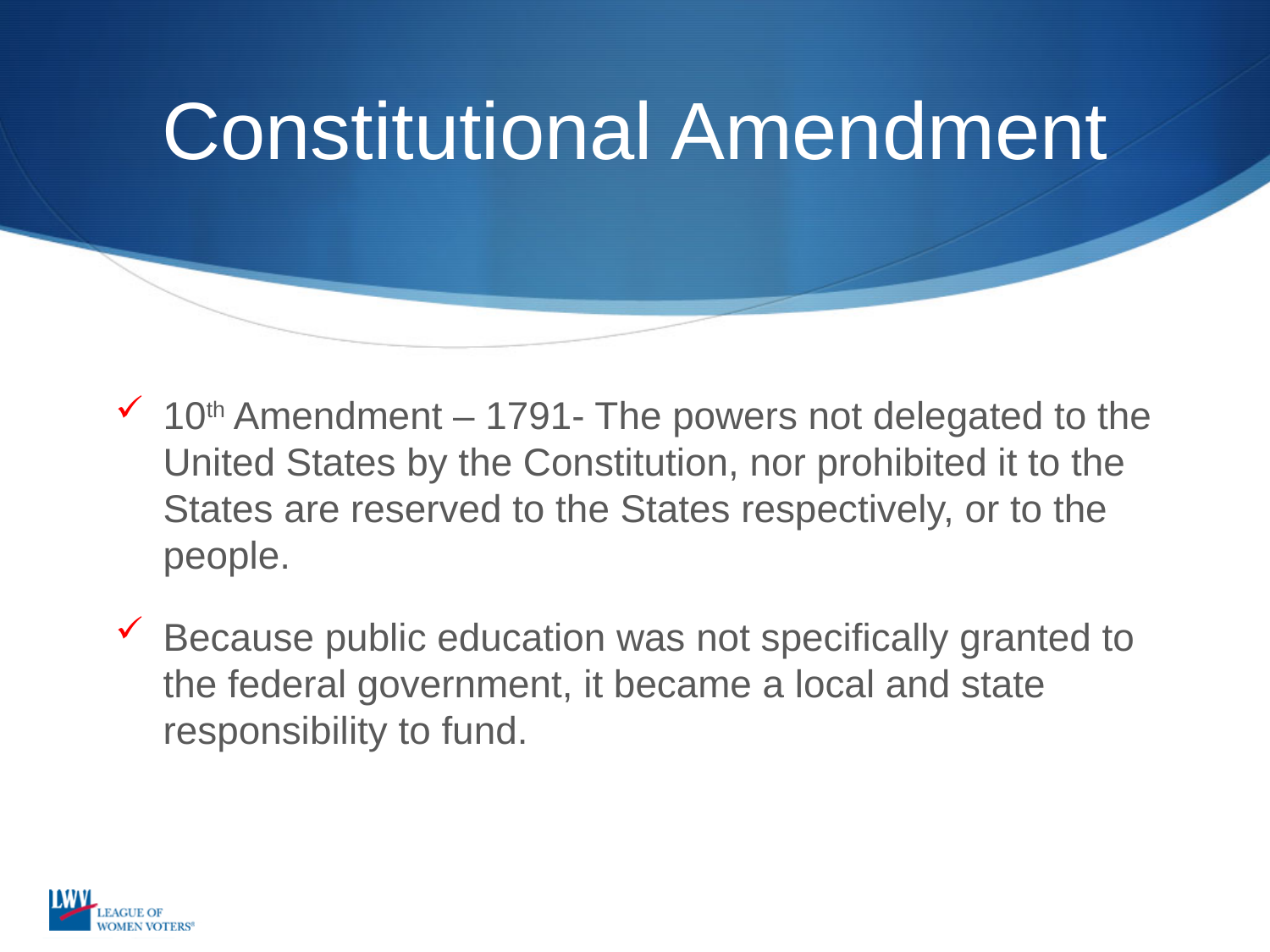

# Constitutional Amendment
10th Amendment – 1791- The powers not delegated to the United States by the Constitution, nor prohibited it to the States are reserved to the States respectively, or to the people.
Because public education was not specifically granted to the federal government, it became a local and state responsibility to fund.